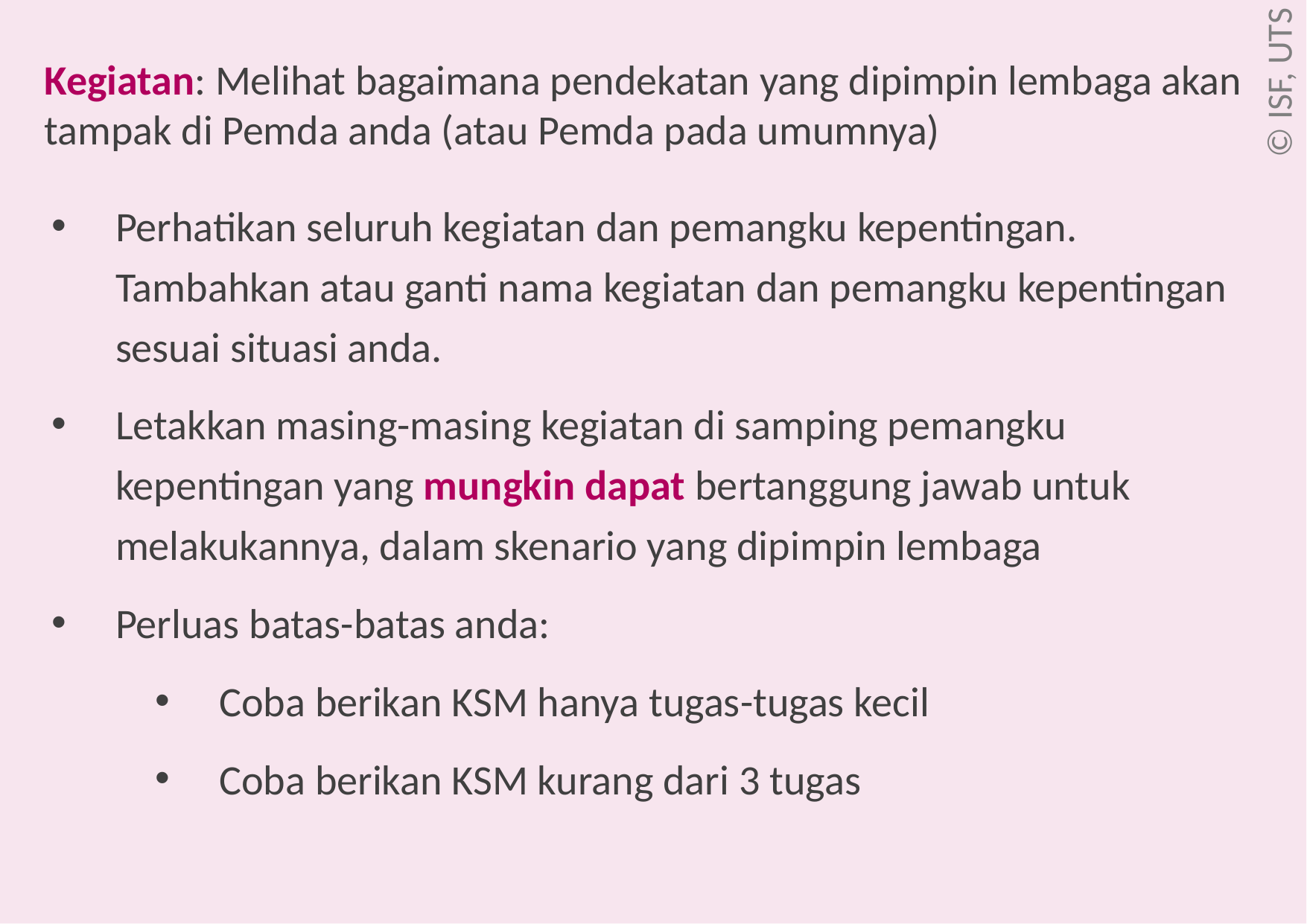

# Kegiatan: Melihat bagaimana pendekatan yang dipimpin lembaga akan tampak di Pemda anda (atau Pemda pada umumnya)
Perhatikan seluruh kegiatan dan pemangku kepentingan. Tambahkan atau ganti nama kegiatan dan pemangku kepentingan sesuai situasi anda.
Letakkan masing-masing kegiatan di samping pemangku kepentingan yang mungkin dapat bertanggung jawab untuk melakukannya, dalam skenario yang dipimpin lembaga
Perluas batas-batas anda:
Coba berikan KSM hanya tugas-tugas kecil
Coba berikan KSM kurang dari 3 tugas